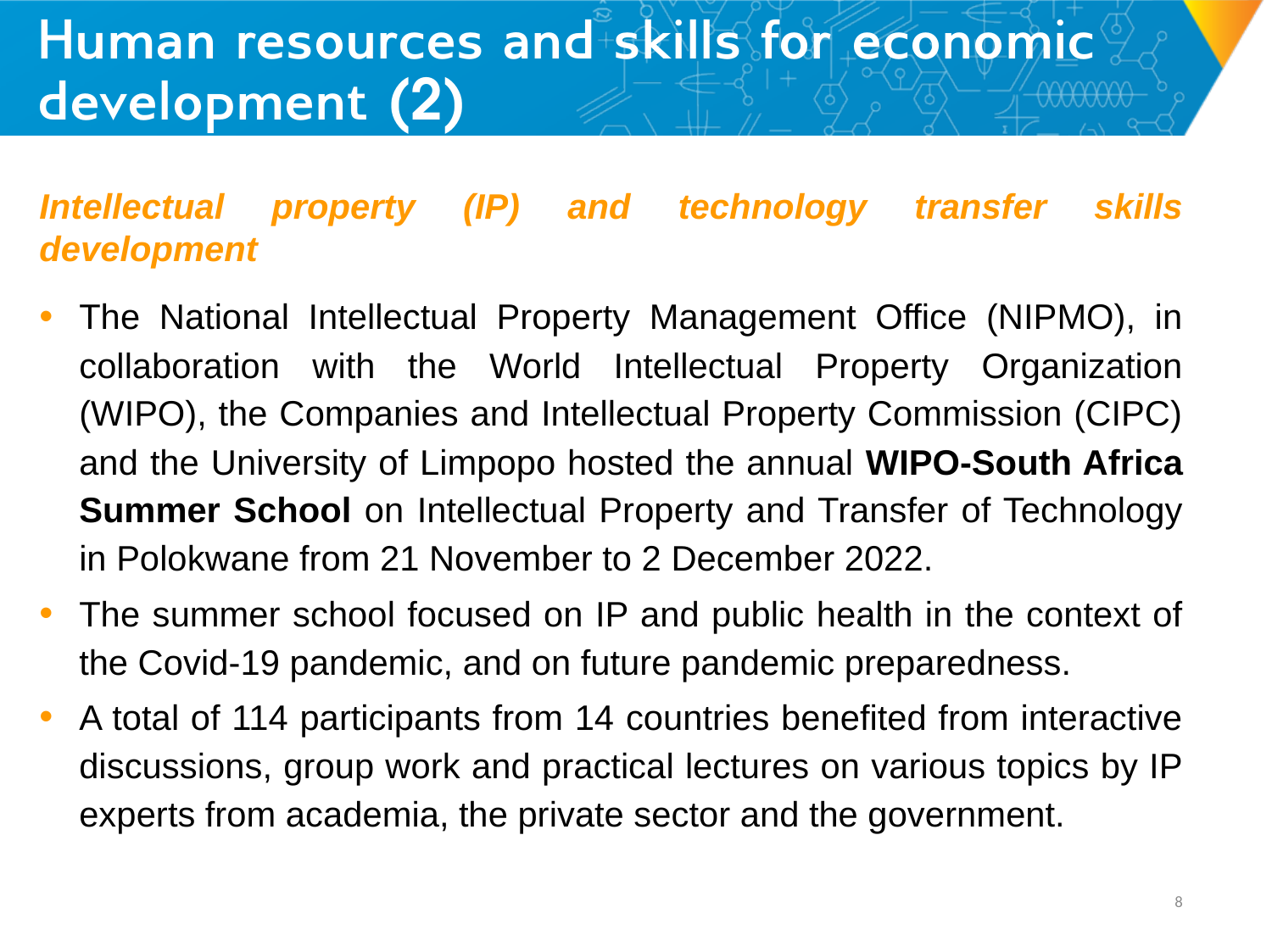

# Human resources and skills for economic development (2)

Intellectual property (IP) and technology transfer skills development

The National Intellectual Property Management Office (NIPMO), in collaboration with the World Intellectual Property Organization (WIPO), the Companies and Intellectual Property Commission (CIPC) and the University of Limpopo hosted the annual WIPO-South Africa Summer School on Intellectual Property and Transfer of Technology in Polokwane from 21 November to 2 December 2022.
The summer school focused on IP and public health in the context of the Covid-19 pandemic, and on future pandemic preparedness.
A total of 114 participants from 14 countries benefited from interactive discussions, group work and practical lectures on various topics by IP experts from academia, the private sector and the government.

8